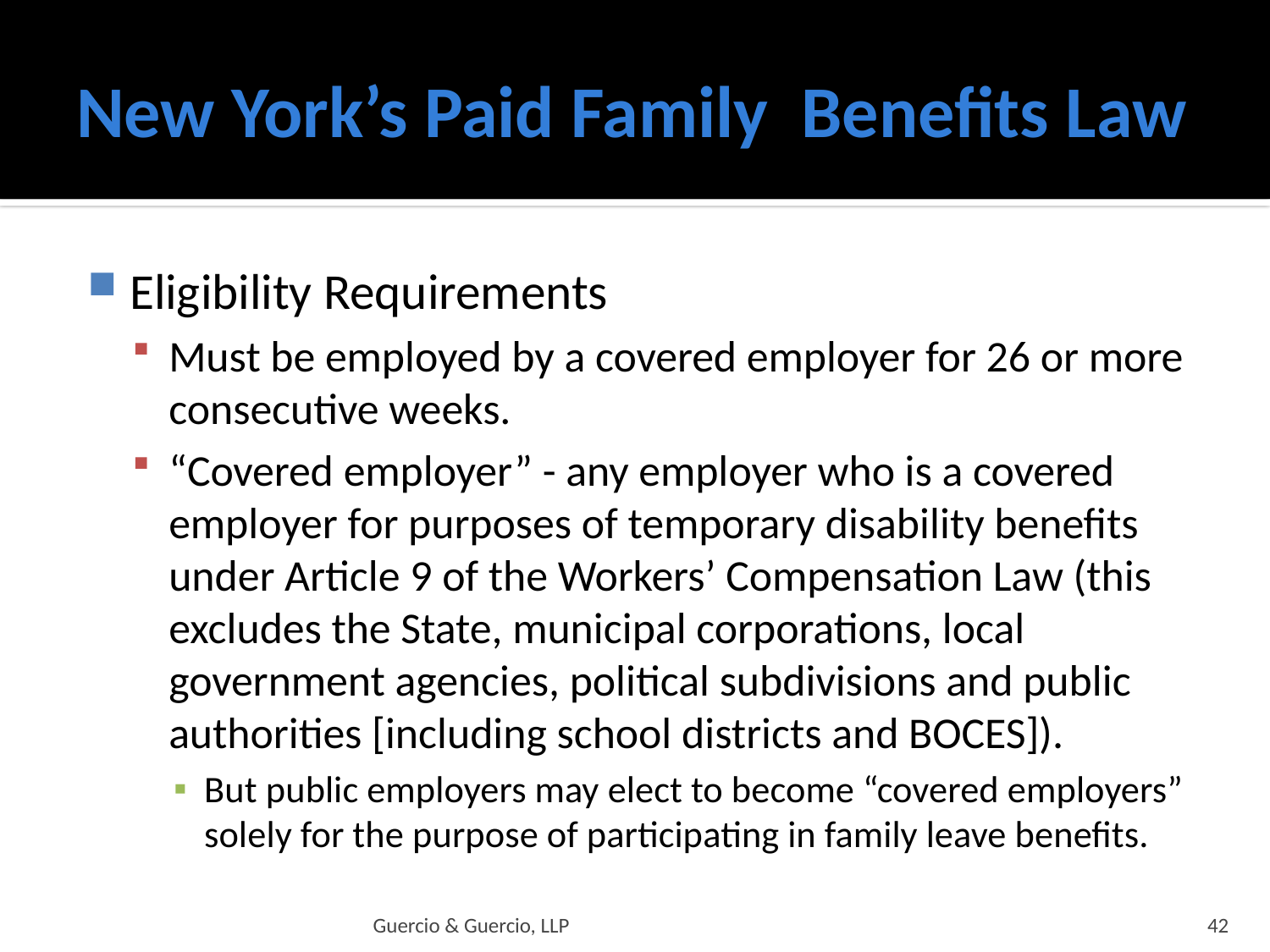

# New York’s Paid Family  Benefits Law
Eligibility Requirements
Must be employed by a covered employer for 26 or more consecutive weeks.
“Covered employer” - any employer who is a covered employer for purposes of temporary disability benefits under Article 9 of the Workers’ Compensation Law (this excludes the State, municipal corporations, local government agencies, political subdivisions and public authorities [including school districts and BOCES]).
But public employers may elect to become “covered employers” solely for the purpose of participating in family leave benefits.
Guercio & Guercio, LLP
42